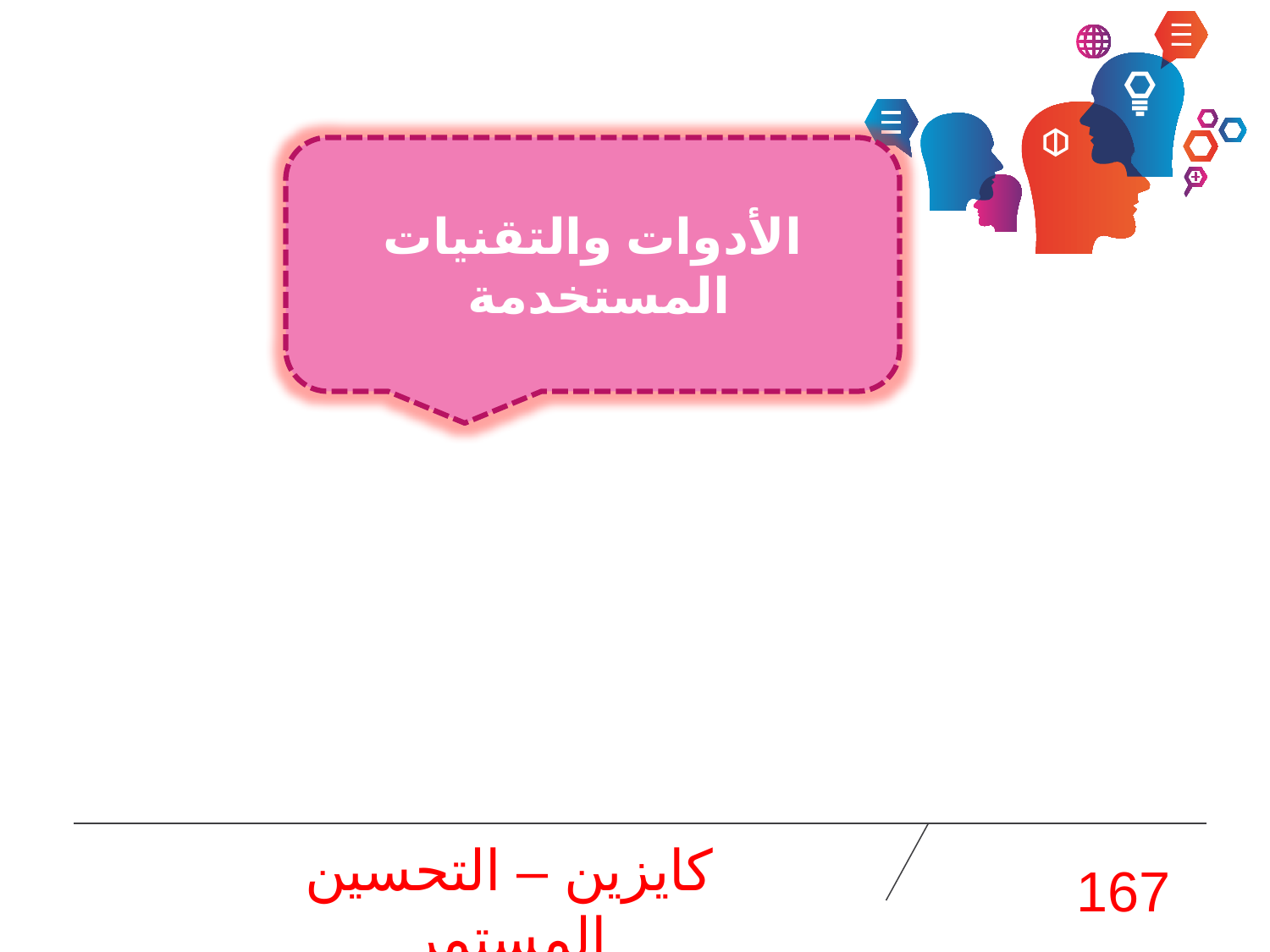

الأدوات والتقنيات المستخدمة
كايزين – التحسين المستمر
167